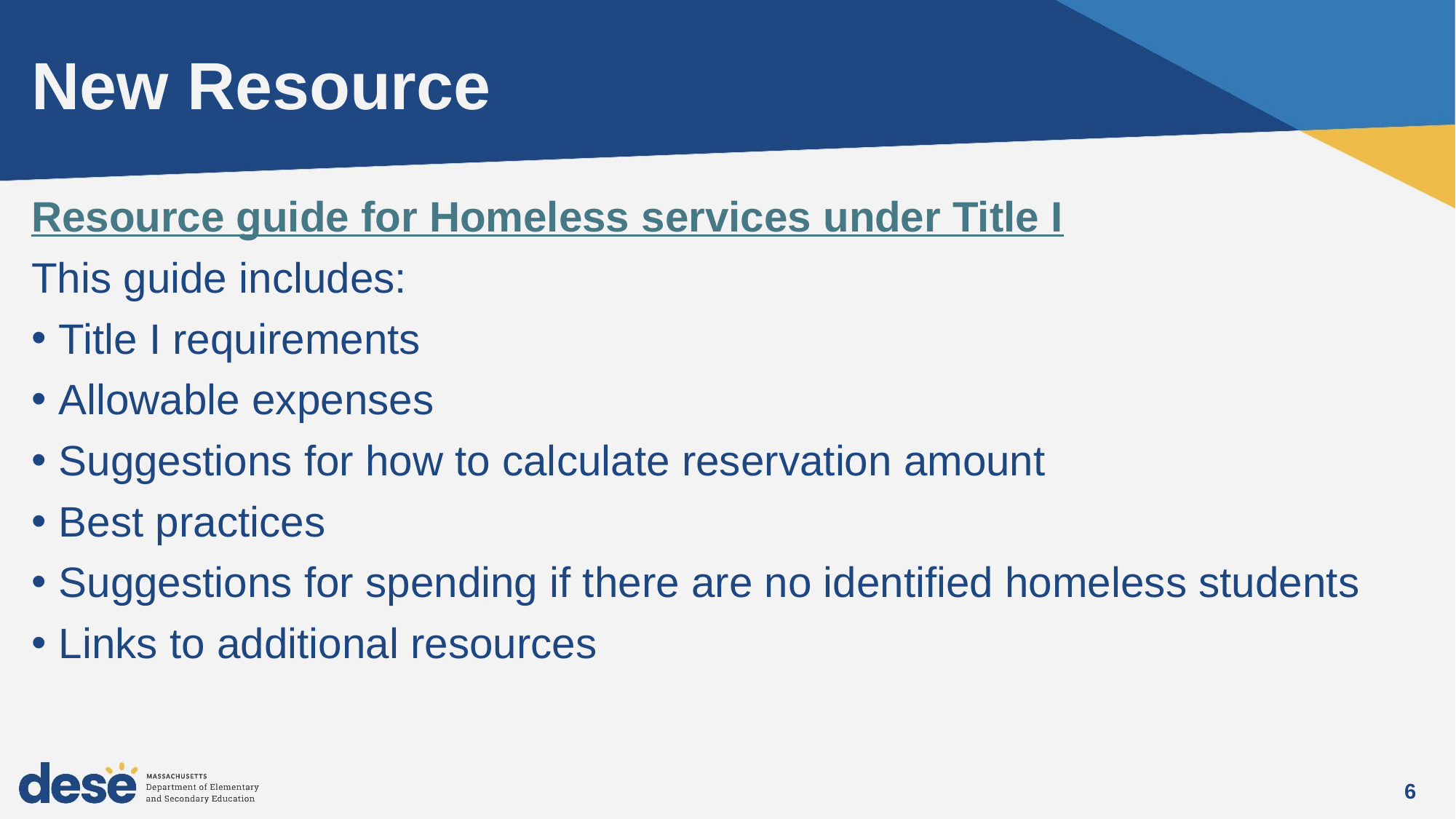

# New Resource
Resource guide for Homeless services under Title I
This guide includes:
Title I requirements
Allowable expenses
Suggestions for how to calculate reservation amount
Best practices
Suggestions for spending if there are no identified homeless students
Links to additional resources

6